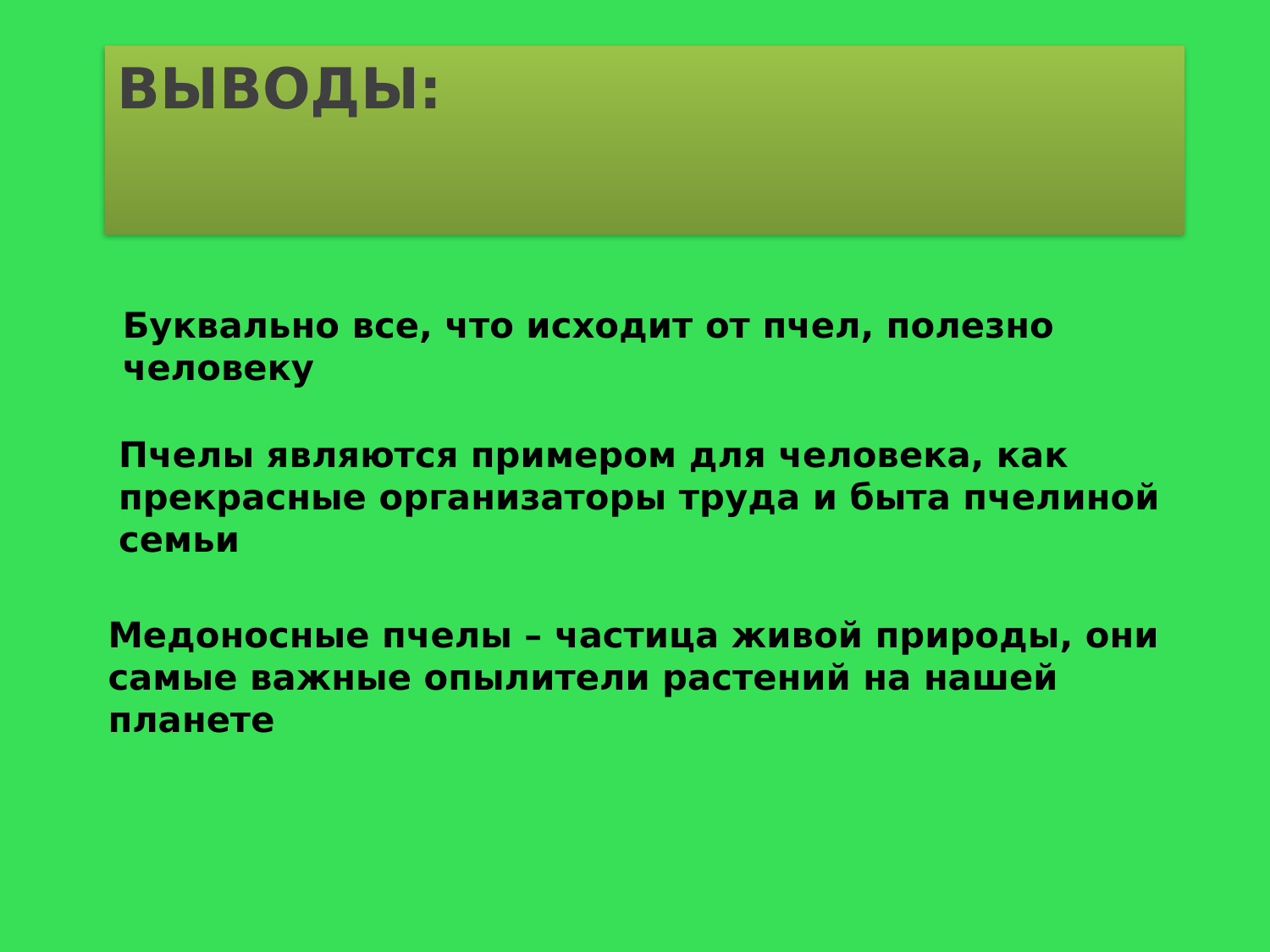

# Выводы:
Буквально все, что исходит от пчел, полезно человеку
Пчелы являются примером для человека, как прекрасные организаторы труда и быта пчелиной семьи
Медоносные пчелы – частица живой природы, они самые важные опылители растений на нашей планете